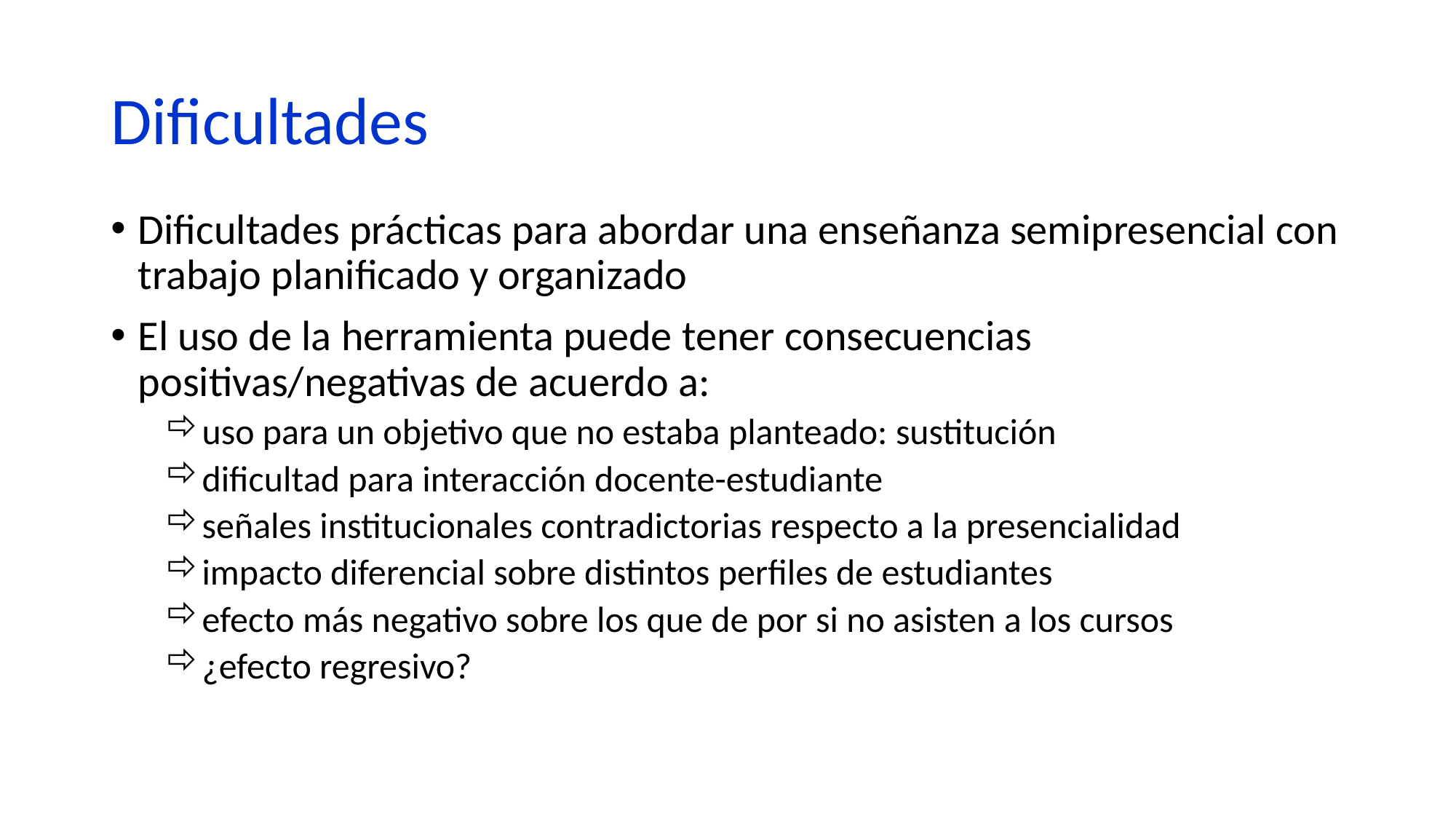

# Dificultades
Dificultades prácticas para abordar una enseñanza semipresencial con trabajo planificado y organizado
El uso de la herramienta puede tener consecuencias positivas/negativas de acuerdo a:
uso para un objetivo que no estaba planteado: sustitución
dificultad para interacción docente-estudiante
señales institucionales contradictorias respecto a la presencialidad
impacto diferencial sobre distintos perfiles de estudiantes
efecto más negativo sobre los que de por si no asisten a los cursos
¿efecto regresivo?